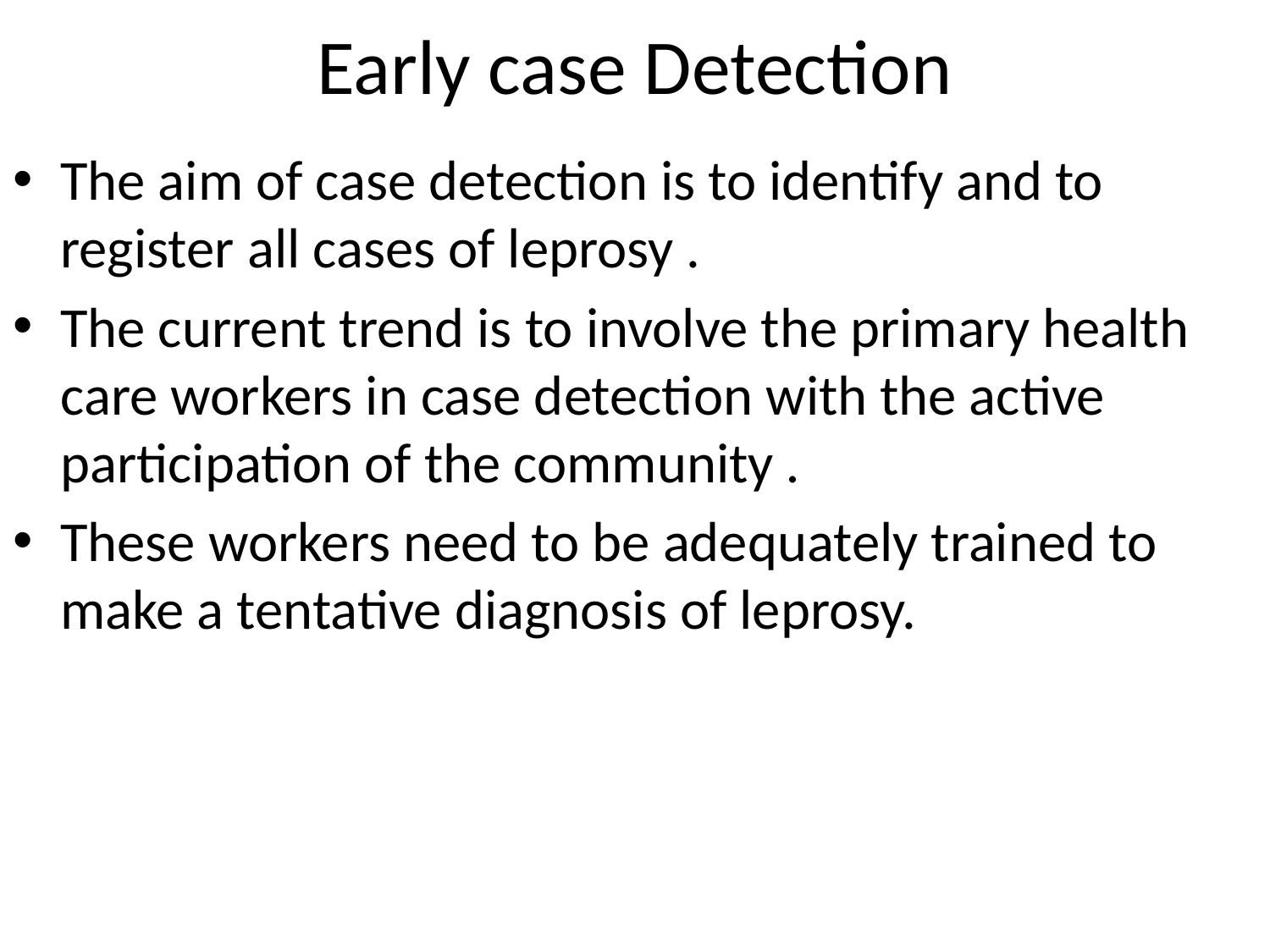

# Early case Detection
The aim of case detection is to identify and to register all cases of leprosy .
The current trend is to involve the primary health care workers in case detection with the active participation of the community .
These workers need to be adequately trained to make a tentative diagnosis of leprosy.